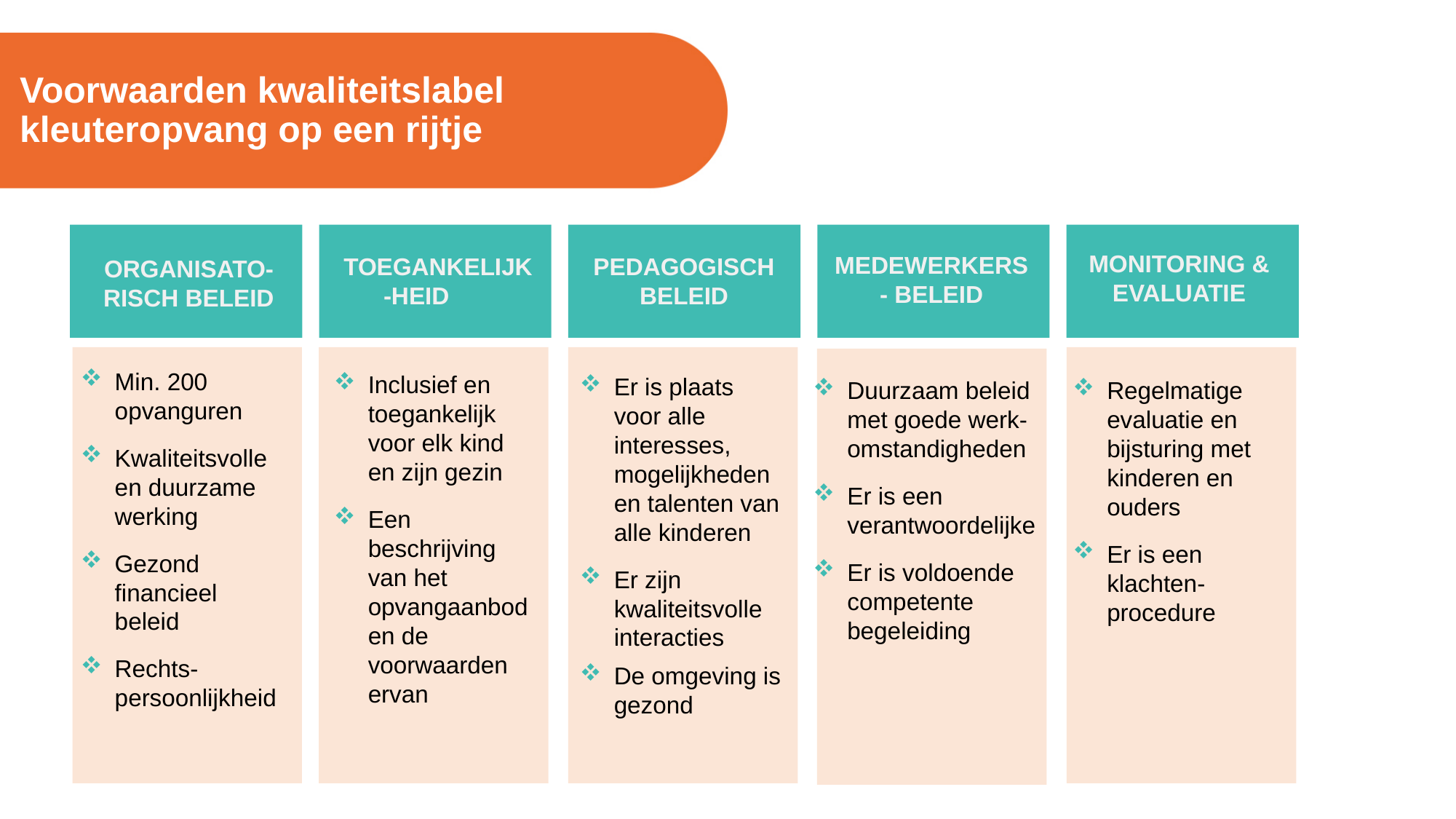

# Voorwaarden kwaliteitslabel kleuteropvang op een rijtje

MONITORING & EVALUATIE
MEDEWERKERS- BELEID
TOEGANKELIJK-HEID
PEDAGOGISCH BELEID
ORGANISATO-RISCH BELEID

Min. 200 opvanguren
Kwaliteitsvolle en duurzame werking
Gezond financieel beleid
Rechts-persoonlijkheid
Inclusief en toegankelijk voor elk kind en zijn gezin
Een beschrijving van het opvangaanbod en de voorwaarden ervan
Er is plaats voor alle interesses, mogelijkheden en talenten van alle kinderen
Er zijn kwaliteitsvolle interacties
De omgeving is gezond
Duurzaam beleid met goede werk-omstandigheden
Er is een verantwoordelijke
Er is voldoende competente begeleiding
Regelmatige evaluatie en bijsturing met kinderen en ouders
Er is een klachten-procedure